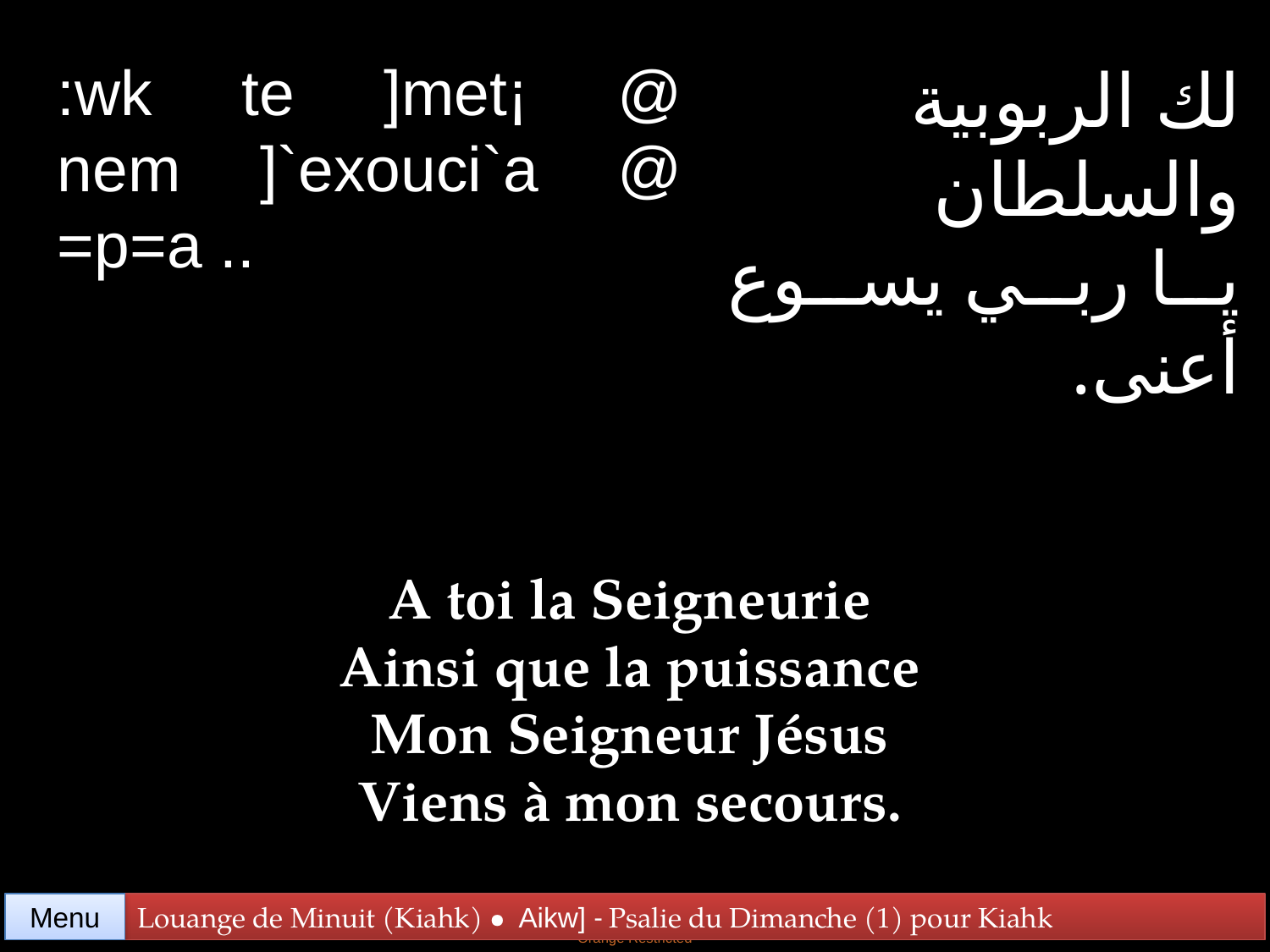

:wk te ]met¡ @ nem ]`exouci`a @ =p=a ..
لك الربوبية
والسلطان
يا ربي يسوع أعنى.
A toi la Seigneurie
Ainsi que la puissance
Mon Seigneur Jésus
Viens à mon secours.
Menu
Louange de Minuit (Kiahk) •  Aikw] - Psalie du Dimanche (1) pour Kiahk